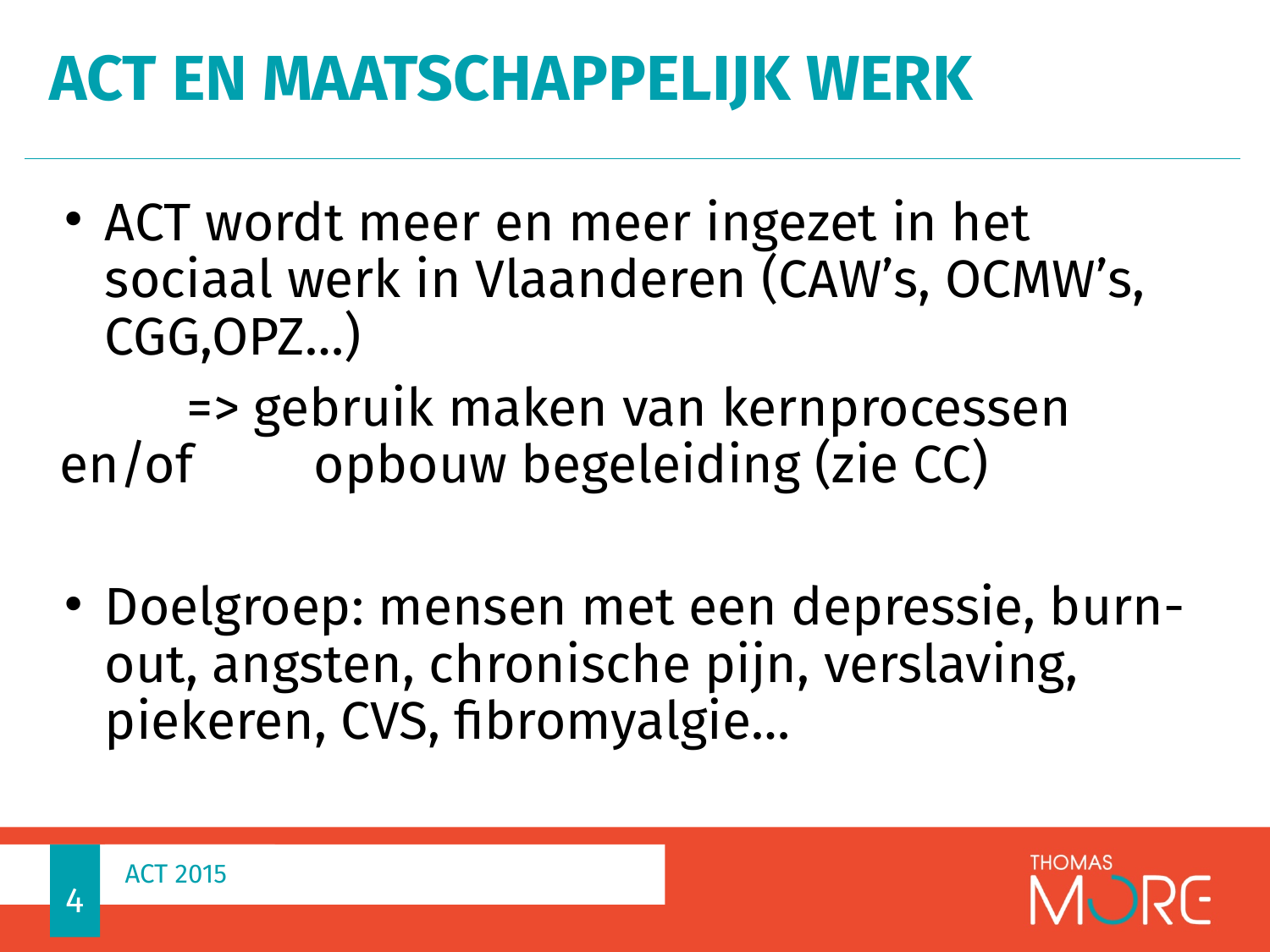

# ACT EN MAATSCHAPPELIJK WERK
ACT wordt meer en meer ingezet in het sociaal werk in Vlaanderen (CAW’s, OCMW’s, CGG,OPZ…)
	=> gebruik maken van kernprocessen en/of  	opbouw begeleiding (zie CC)

Doelgroep: mensen met een depressie, burn-out, angsten, chronische pijn, verslaving, piekeren, CVS, fibromyalgie…
4
ACT 2015